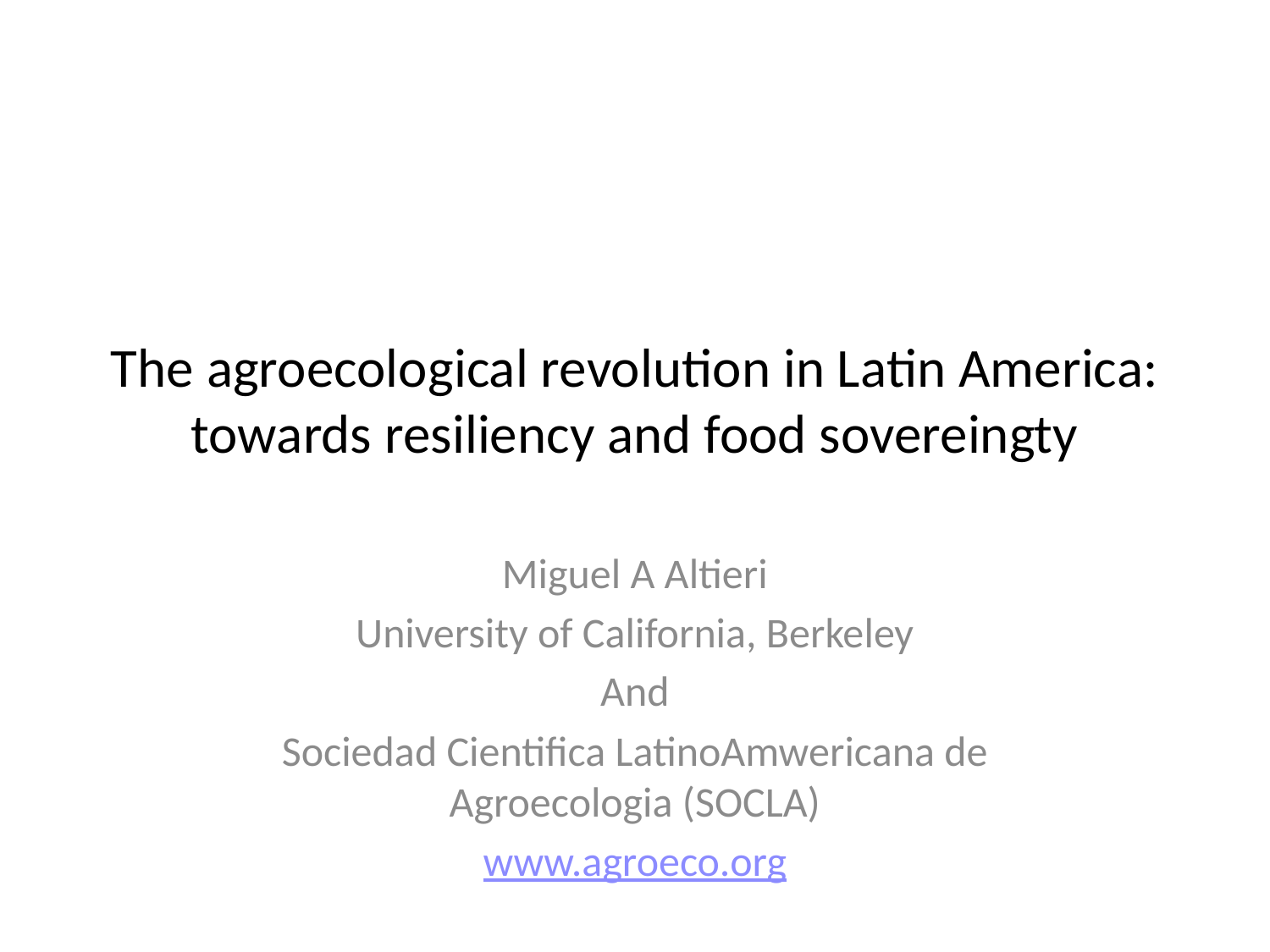

# The agroecological revolution in Latin America: towards resiliency and food sovereingty
Miguel A Altieri
University of California, Berkeley
And
Sociedad Cientifica LatinoAmwericana de Agroecologia (SOCLA)
www.agroeco.org